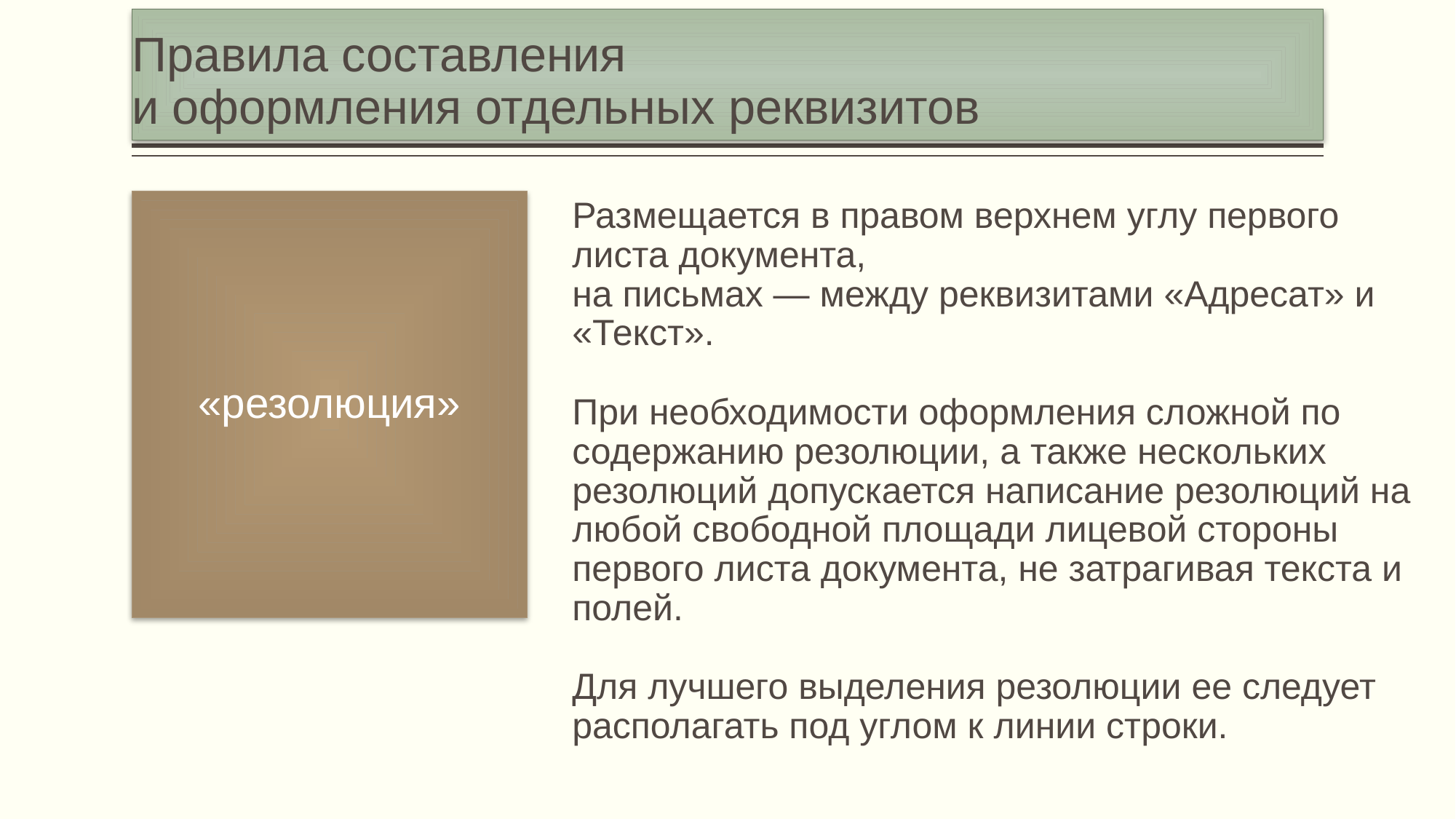

# Правила составления и оформления отдельных реквизитов
«резолюция»
Размещается в правом верхнем углу первого листа документа,
на письмах — между реквизитами «Адресат» и «Текст».

При необходимости оформления сложной по содержанию резолюции, а также нескольких резолюций допускается написание резолюций на любой свободной площади лицевой стороны первого листа документа, не затрагивая текста и полей.

Для лучшего выделения резолюции ее следует располагать под углом к линии строки.